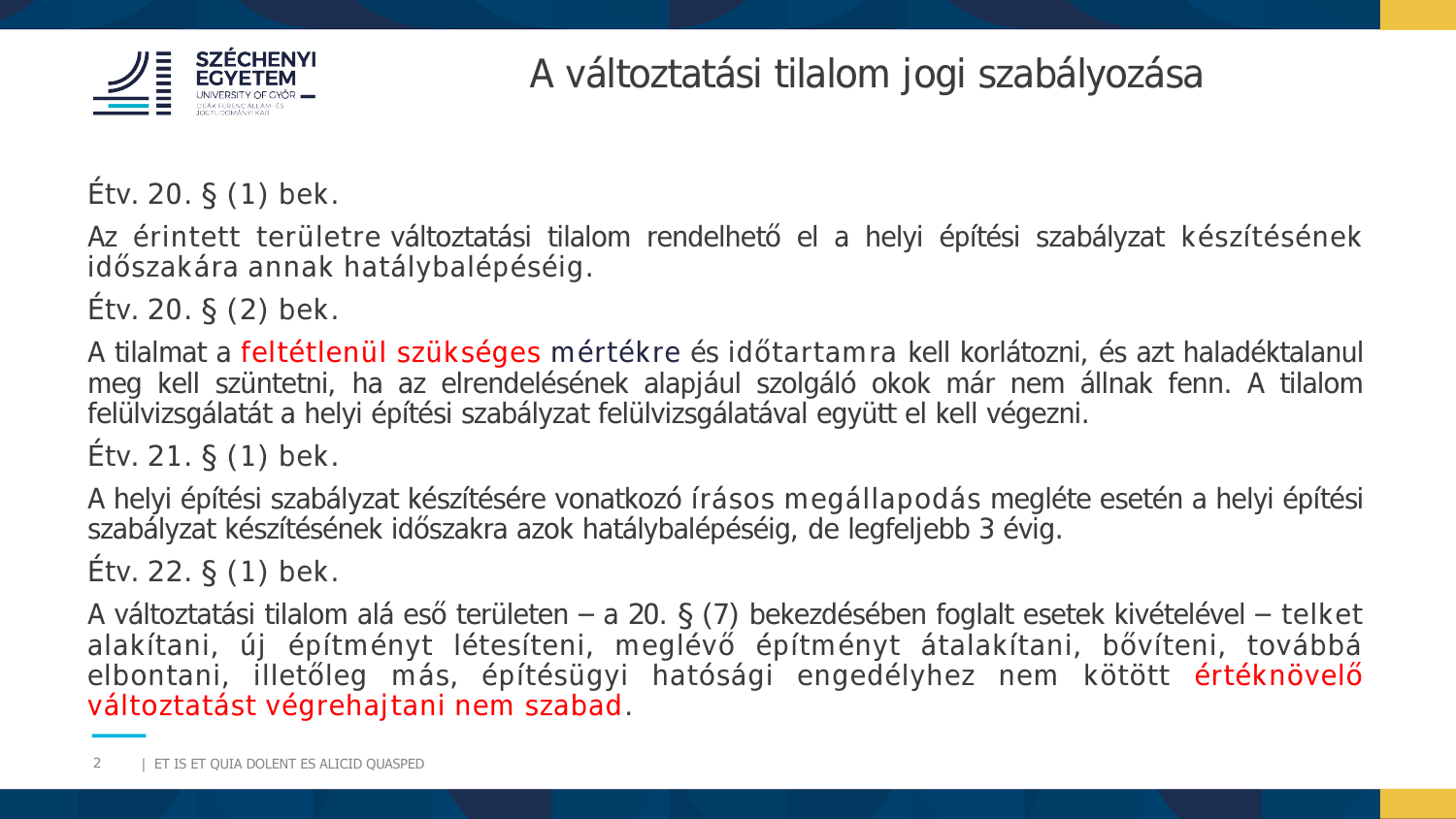

A változtatási tilalom jogi szabályozása
Étv. 20. § (1) bek.
Az érintett területre változtatási tilalom rendelhető el a helyi építési szabályzat készítésének időszakára annak hatálybalépéséig.
Étv. 20. § (2) bek.
A tilalmat a feltétlenül szükséges mértékre és időtartamra kell korlátozni, és azt haladéktalanul meg kell szüntetni, ha az elrendelésének alapjául szolgáló okok már nem állnak fenn. A tilalom felülvizsgálatát a helyi építési szabályzat felülvizsgálatával együtt el kell végezni.
Étv. 21. § (1) bek.
A helyi építési szabályzat készítésére vonatkozó írásos megállapodás megléte esetén a helyi építési szabályzat készítésének időszakra azok hatálybalépéséig, de legfeljebb 3 évig.
Étv. 22. § (1) bek.
A változtatási tilalom alá eső területen – a 20. § (7) bekezdésében foglalt esetek kivételével – telket alakítani, új építményt létesíteni, meglévő építményt átalakítani, bővíteni, továbbá elbontani, illetőleg más, építésügyi hatósági engedélyhez nem kötött értéknövelő változtatást végrehajtani nem szabad.